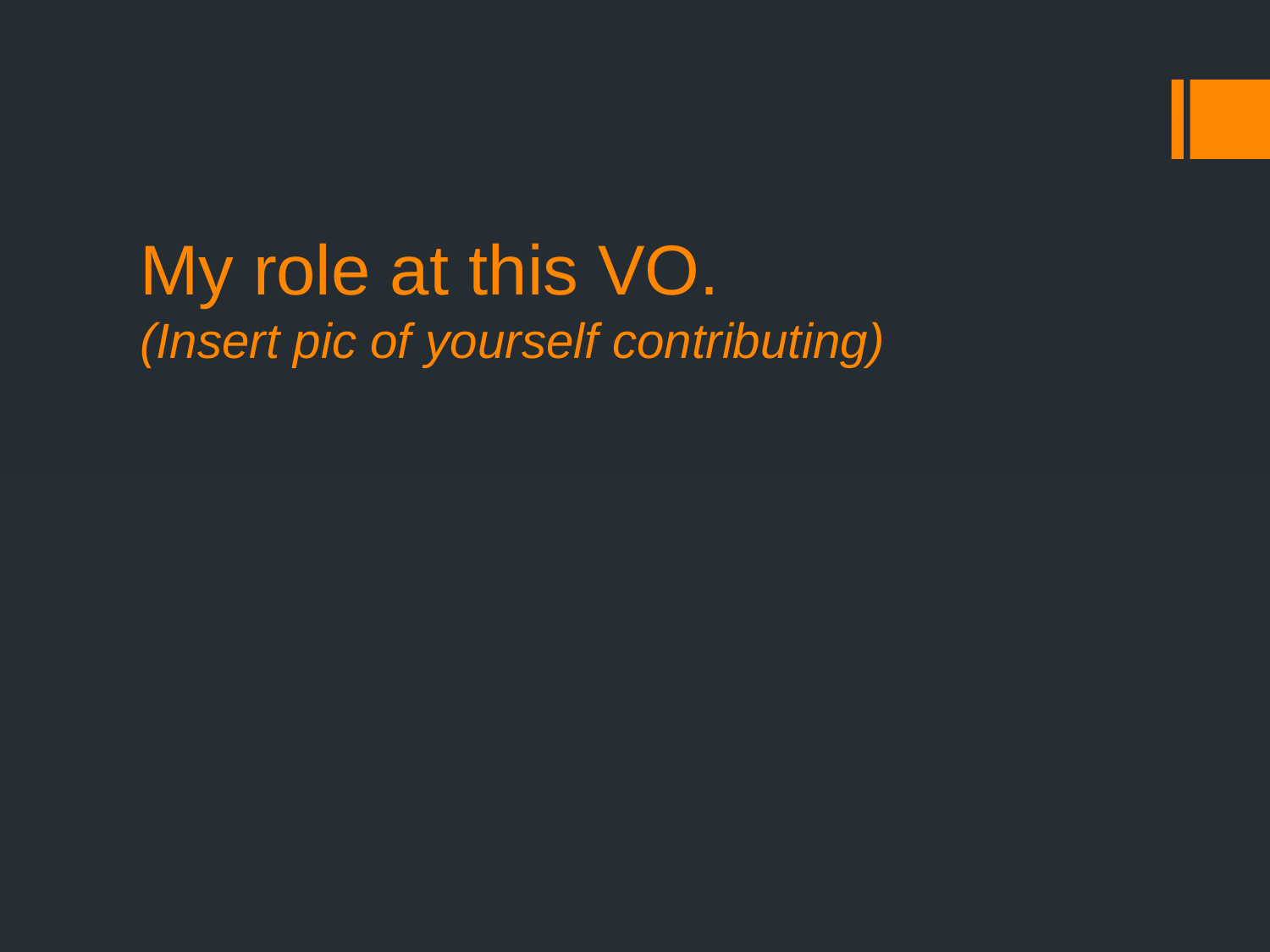

# My role at this VO. (Insert pic of yourself contributing)